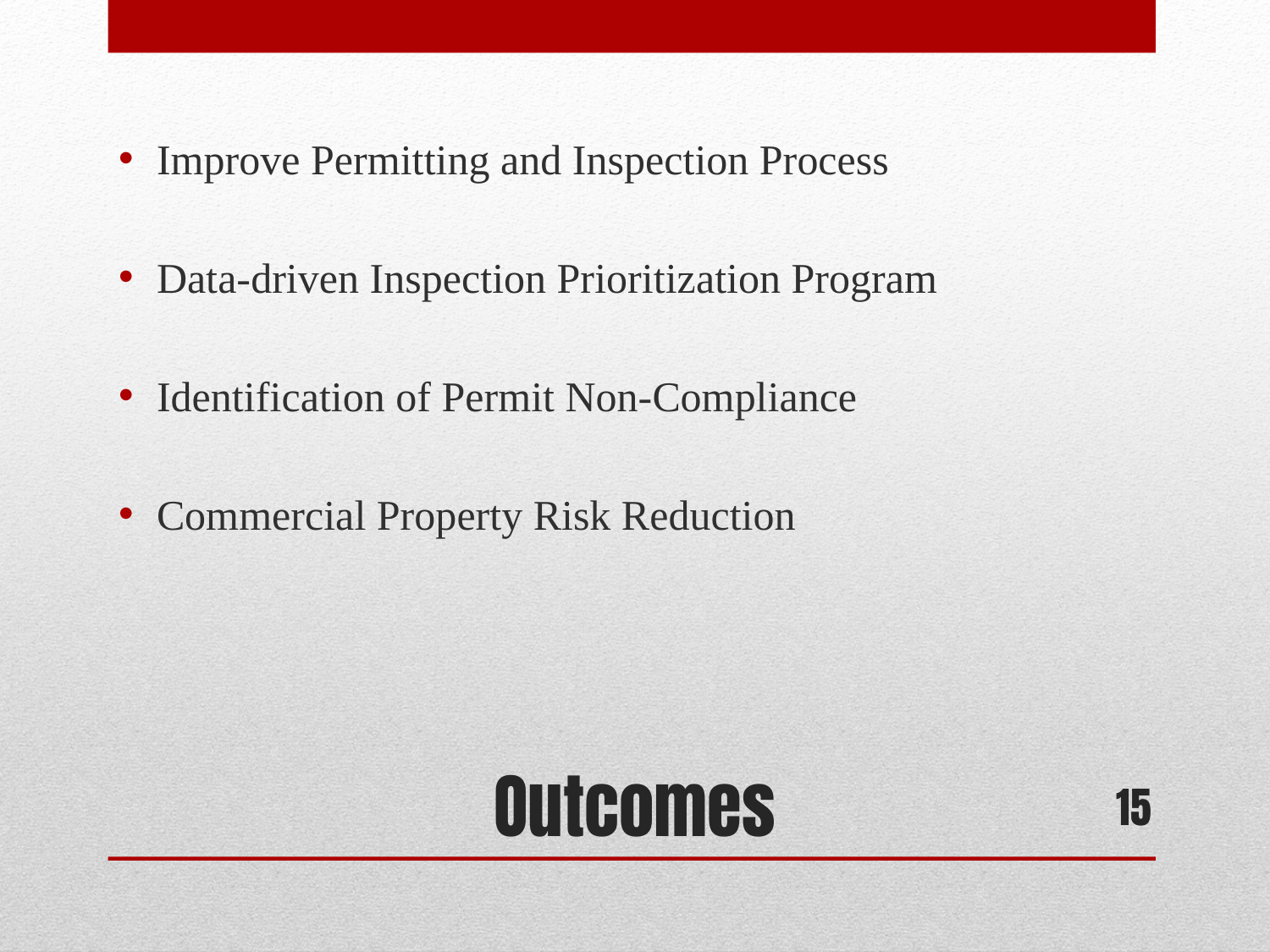

Improve Permitting and Inspection Process

Data-driven Inspection Prioritization Program

Identification of Permit Non-Compliance

Commercial Property Risk Reduction

# Outcomes
15